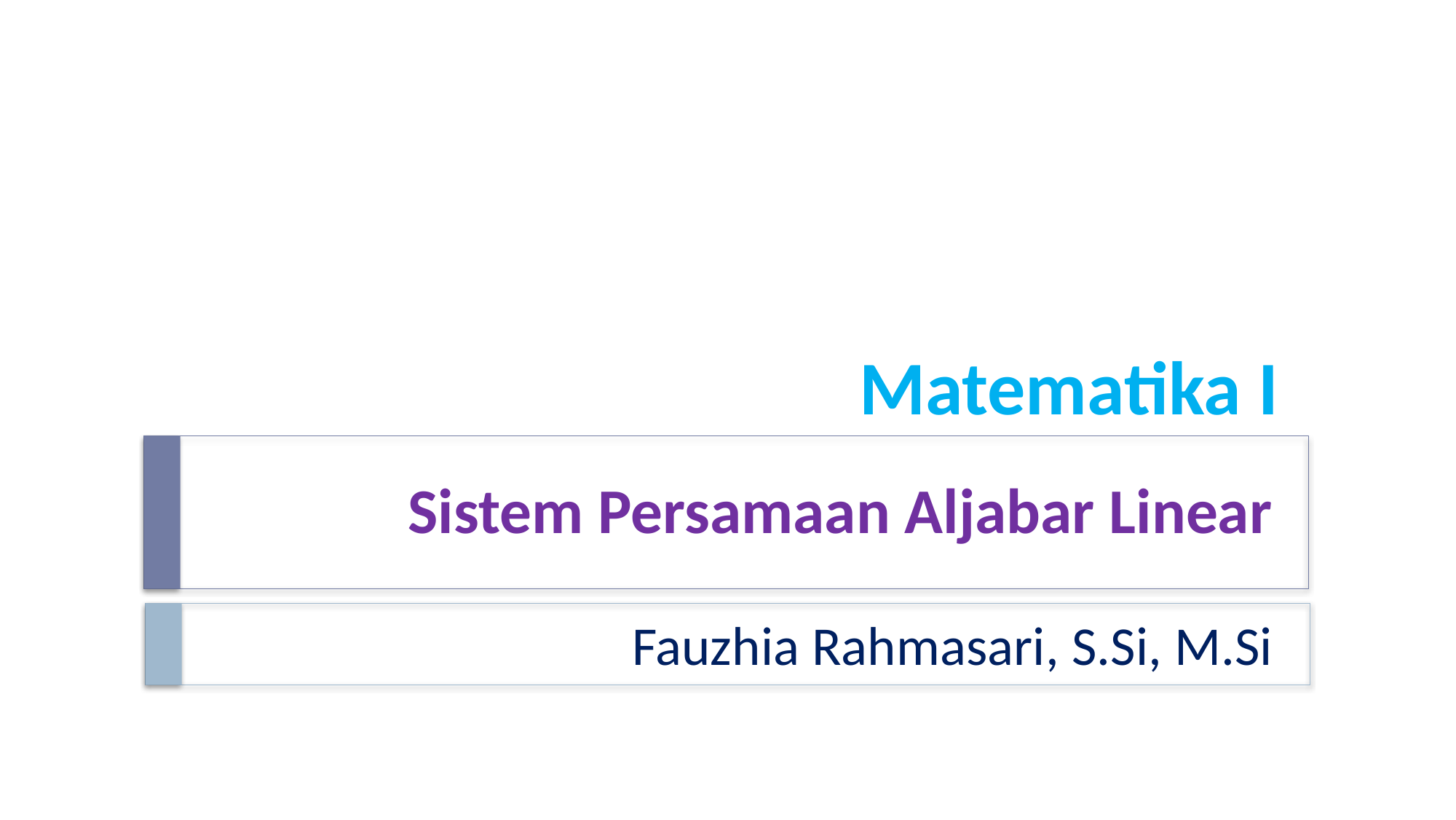

Matematika I
# Sistem Persamaan Aljabar Linear
Fauzhia Rahmasari, S.Si, M.Si